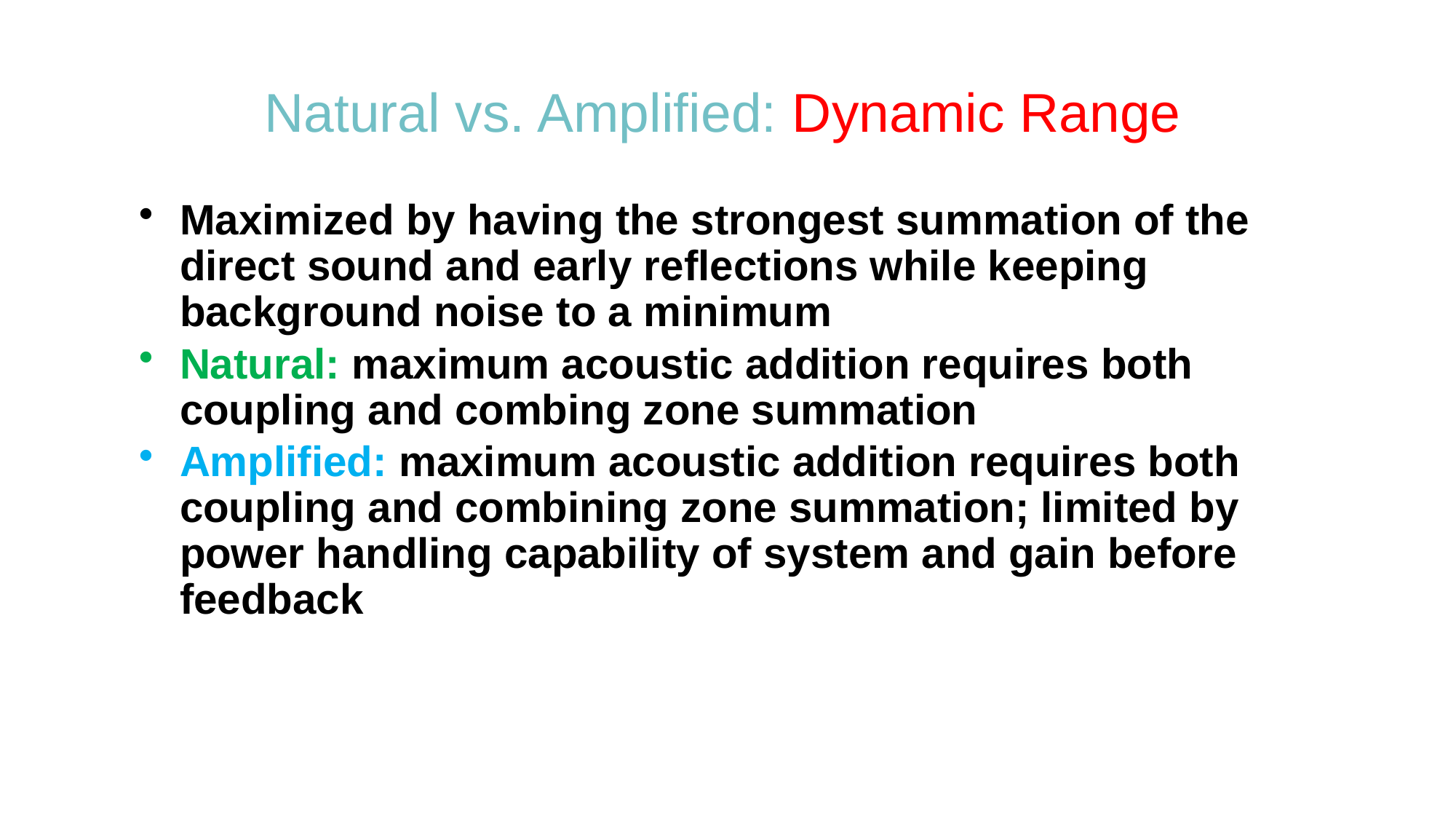

# Natural vs. Amplified: Dynamic Range
Maximized by having the strongest summation of the direct sound and early reflections while keeping background noise to a minimum
Natural: maximum acoustic addition requires both coupling and combing zone summation
Amplified: maximum acoustic addition requires both coupling and combining zone summation; limited by power handling capability of system and gain before feedback